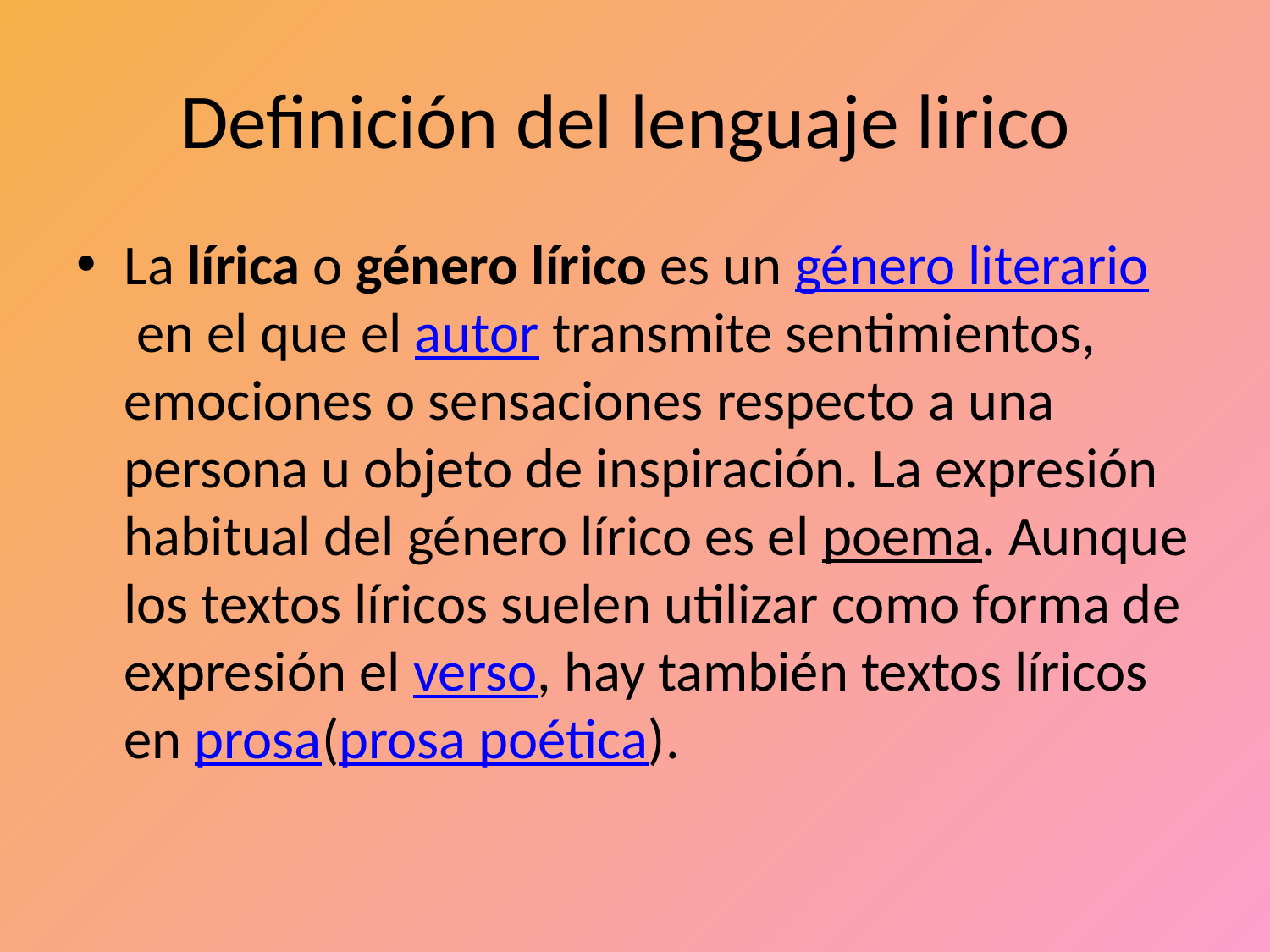

# Definición del lenguaje lirico
La lírica o género lírico es un género literario en el que el autor transmite sentimientos, emociones o sensaciones respecto a una persona u objeto de inspiración. La expresión habitual del género lírico es el poema. Aunque los textos líricos suelen utilizar como forma de expresión el verso, hay también textos líricos en prosa(prosa poética).